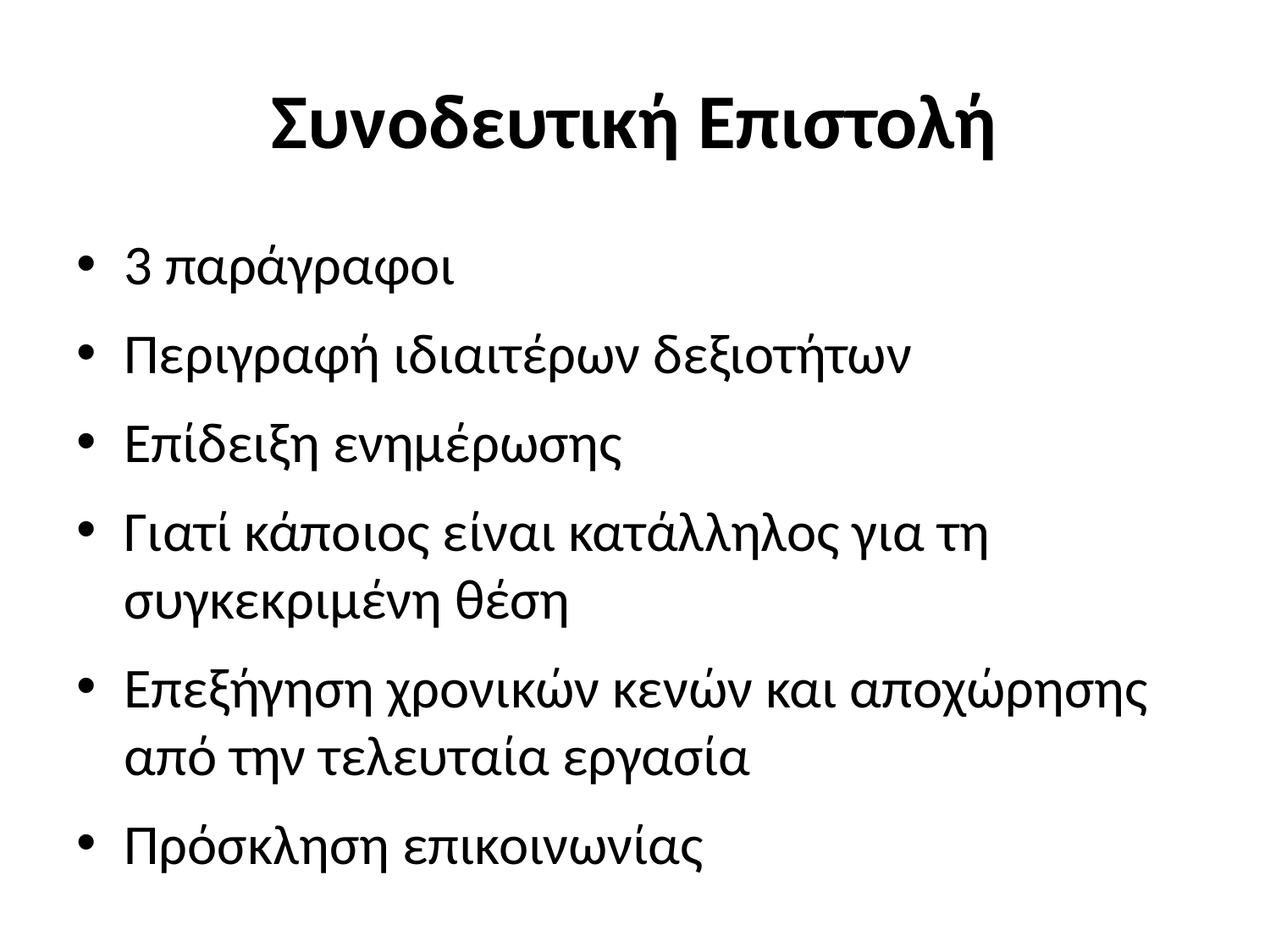

# Συνοδευτική Επιστολή
3 παράγραφοι
Περιγραφή ιδιαιτέρων δεξιοτήτων
Επίδειξη ενημέρωσης
Γιατί κάποιος είναι κατάλληλος για τη συγκεκριμένη θέση
Επεξήγηση χρονικών κενών και αποχώρησης από την τελευταία εργασία
Πρόσκληση επικοινωνίας

ΠΡΟΣΟΧΗ ΣΤΑ ΛΑΘΗ!!!!!